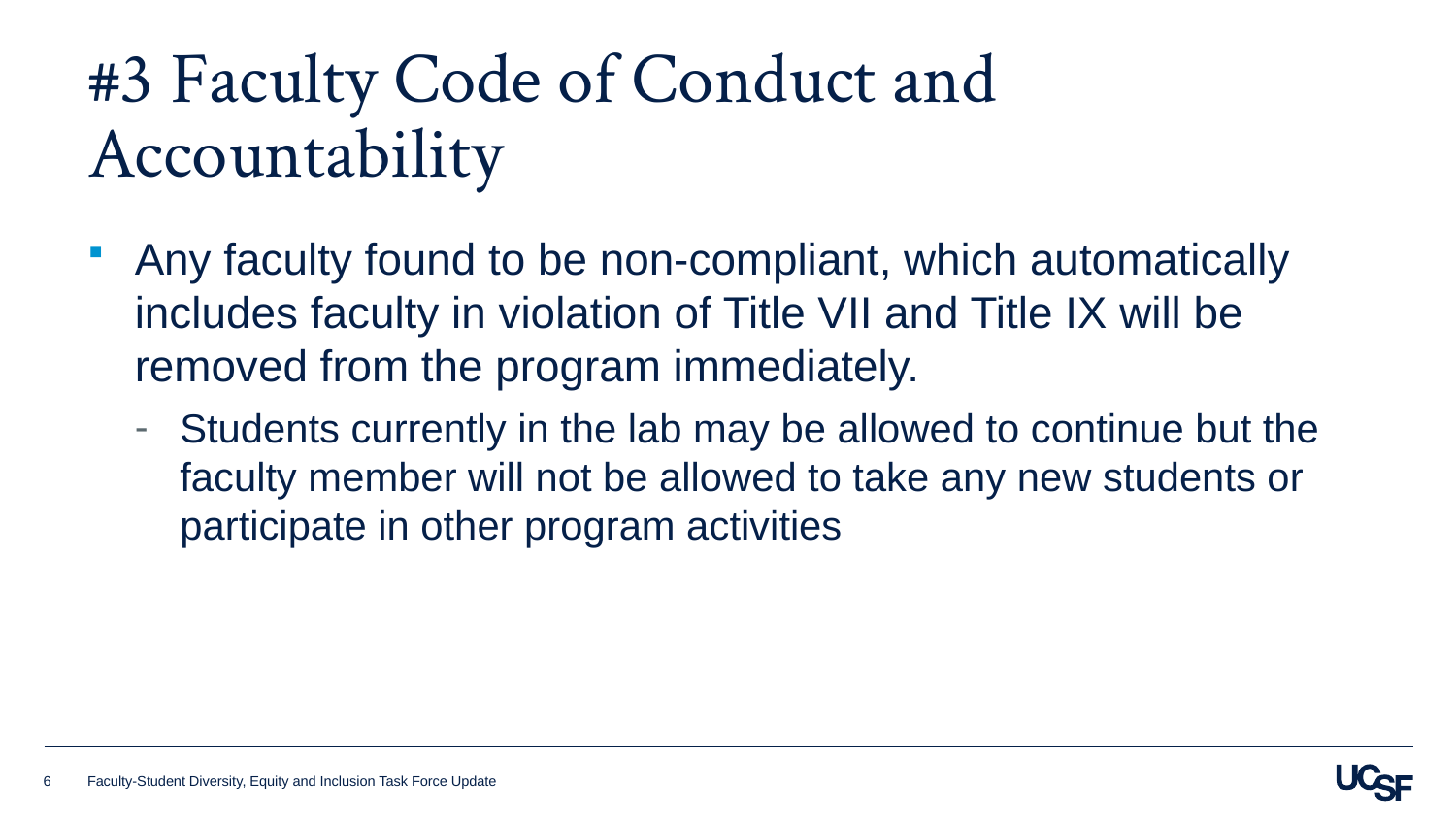

# #3 Faculty Code of Conduct and Accountability
Any faculty found to be non-compliant, which automatically includes faculty in violation of Title VII and Title IX will be removed from the program immediately.
Students currently in the lab may be allowed to continue but the faculty member will not be allowed to take any new students or participate in other program activities

6
Faculty-Student Diversity, Equity and Inclusion Task Force Update